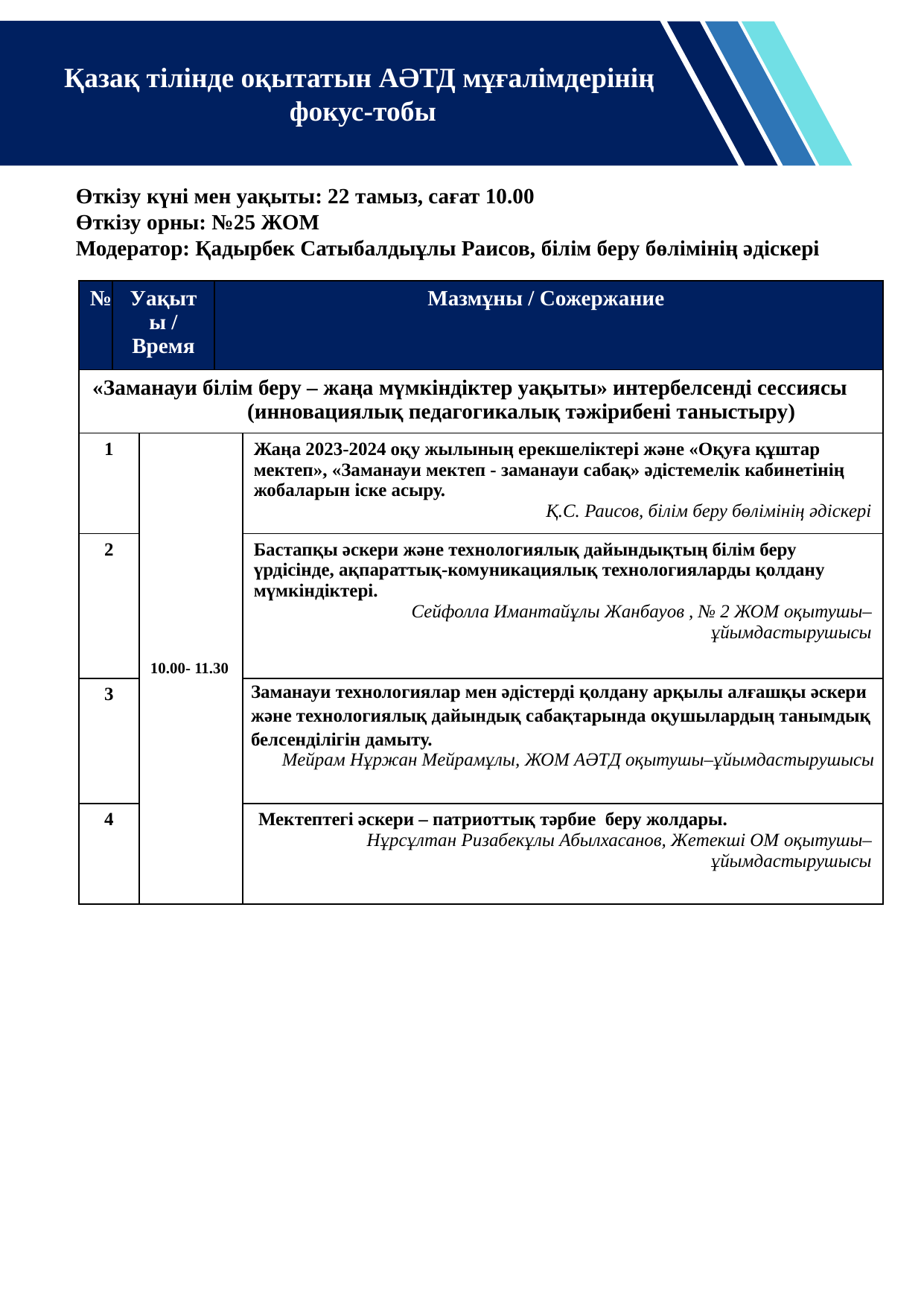

Қазақ тілінде оқытатын АӘТД мұғалімдерінің
фокус-тобы
Өткізу күні мен уақыты: 22 тамыз, сағат 10.00
Өткізу орны: №25 ЖОМ
Модератор: Қадырбек Сатыбалдыұлы Раисов, білім беру бөлімінің әдіскері
| № | Уақыты / Время |  | Мазмұны / Сожержание |  |
| --- | --- | --- | --- | --- |
| «Заманауи білім беру – жаңа мүмкіндіктер уақыты» интербелсенді сессиясы (инновациялық педагогикалық тәжірибені таныстыру) |  |  |  |  |
| 1 |  | 10.00- 11.30 |  | Жаңа 2023-2024 оқу жылының ерекшеліктері және «Оқуға құштар мектеп», «Заманауи мектеп - заманауи сабақ» әдістемелік кабинетінің жобаларын іске асыру. Қ.С. Раисов, білім беру бөлімінің әдіскері |
| 2 |  |  |  | Бастапқы әскери және технологиялық дайындықтың білім беру үрдісінде, ақпараттық-комуникациялық технологияларды қолдану мүмкіндіктері. Сейфолла Имантайұлы Жанбауов , № 2 ЖОМ оқытушы–ұйымдастырушысы |
| 3 |  |  |  | Заманауи технологиялар мен әдістерді қолдану арқылы алғашқы әскери және технологиялық дайындық сабақтарында оқушылардың танымдық белсенділігін дамыту. Мейрам Нұржан Мейрамұлы, ЖОМ АӘТД оқытушы–ұйымдастырушысы |
| 4 |  |  |  | Мектептегі әскери – патриоттық тәрбие беру жолдары. Нұрсұлтан Ризабекұлы Абылхасанов, Жетекші ОМ оқытушы–ұйымдастырушысы |